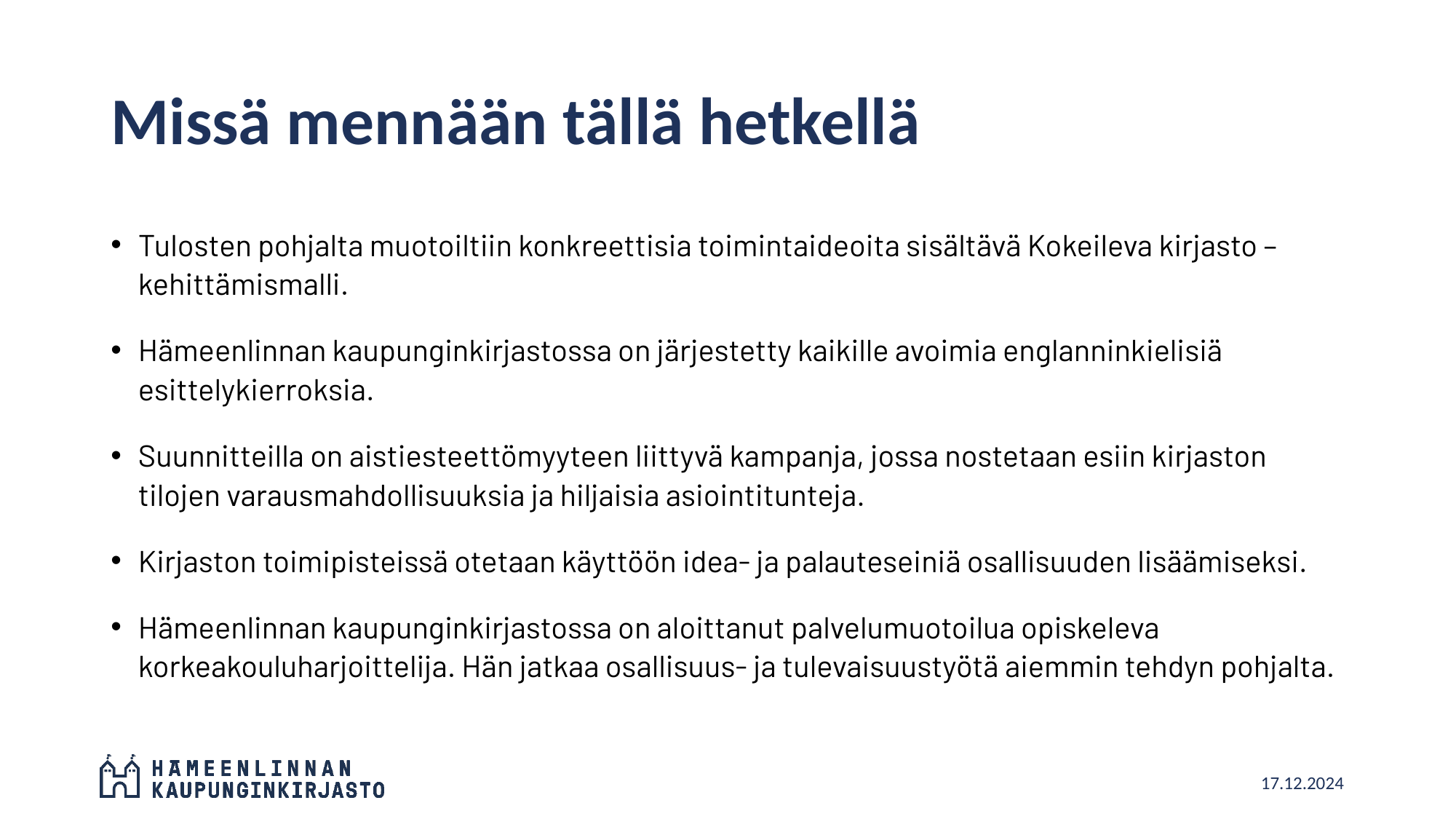

# Missä mennään tällä hetkellä
Tulosten pohjalta muotoiltiin konkreettisia toimintaideoita sisältävä Kokeileva kirjasto –kehittämismalli.
Hämeenlinnan kaupunginkirjastossa on järjestetty kaikille avoimia englanninkielisiä esittelykierroksia.
Suunnitteilla on aistiesteettömyyteen liittyvä kampanja, jossa nostetaan esiin kirjaston tilojen varausmahdollisuuksia ja hiljaisia asiointitunteja.
Kirjaston toimipisteissä otetaan käyttöön idea- ja palauteseiniä osallisuuden lisäämiseksi.
Hämeenlinnan kaupunginkirjastossa on aloittanut palvelumuotoilua opiskeleva korkeakouluharjoittelija. Hän jatkaa osallisuus- ja tulevaisuustyötä aiemmin tehdyn pohjalta.

17.12.2024